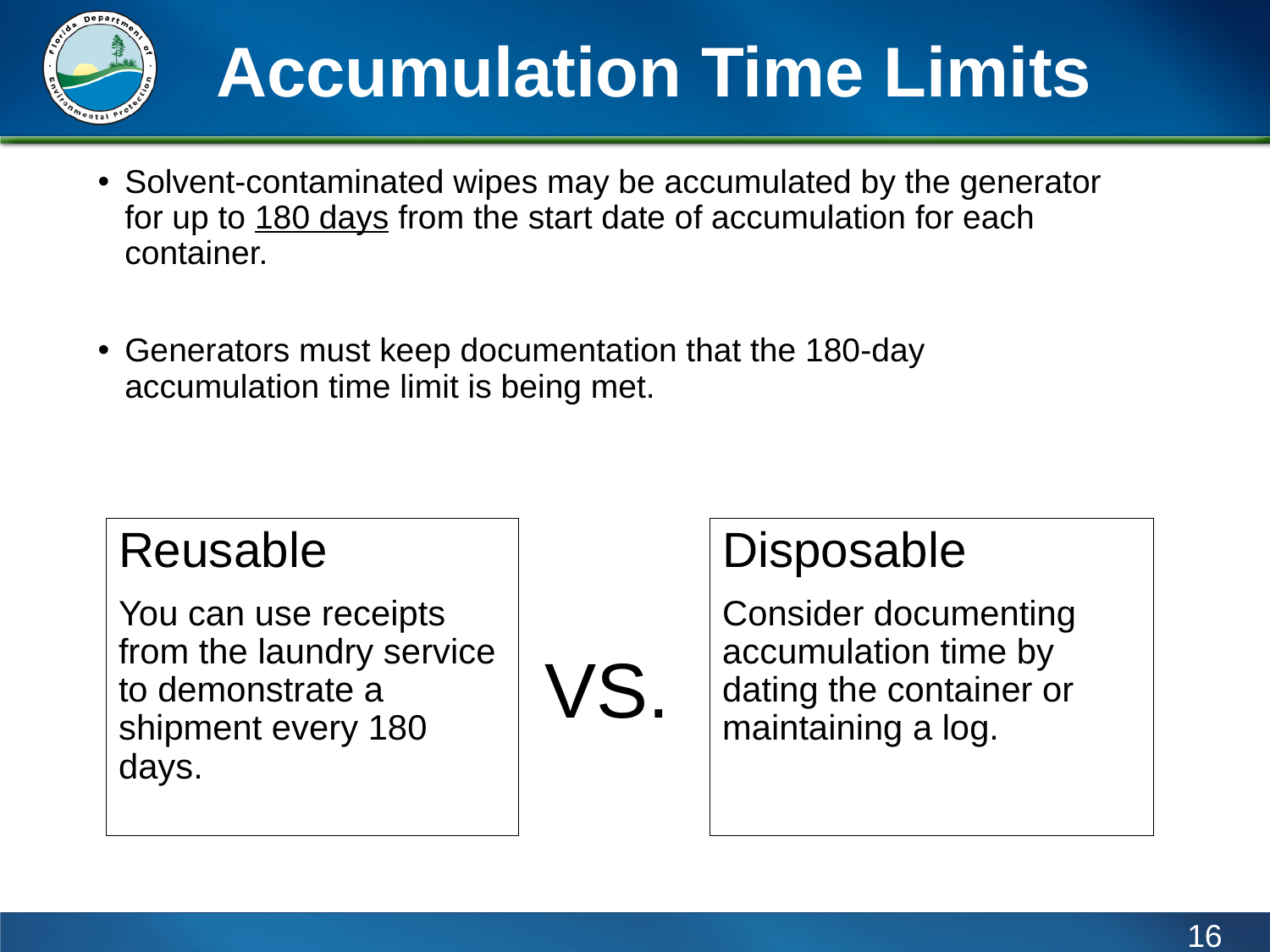

# Accumulation Time Limits
Solvent-contaminated wipes may be accumulated by the generator for up to 180 days from the start date of accumulation for each container.

Generators must keep documentation that the 180-day accumulation time limit is being met.

Reusable
You can use receipts from the laundry service to demonstrate a shipment every 180 days.
Disposable
Consider documenting accumulation time by dating the container or maintaining a log.
VS.
16